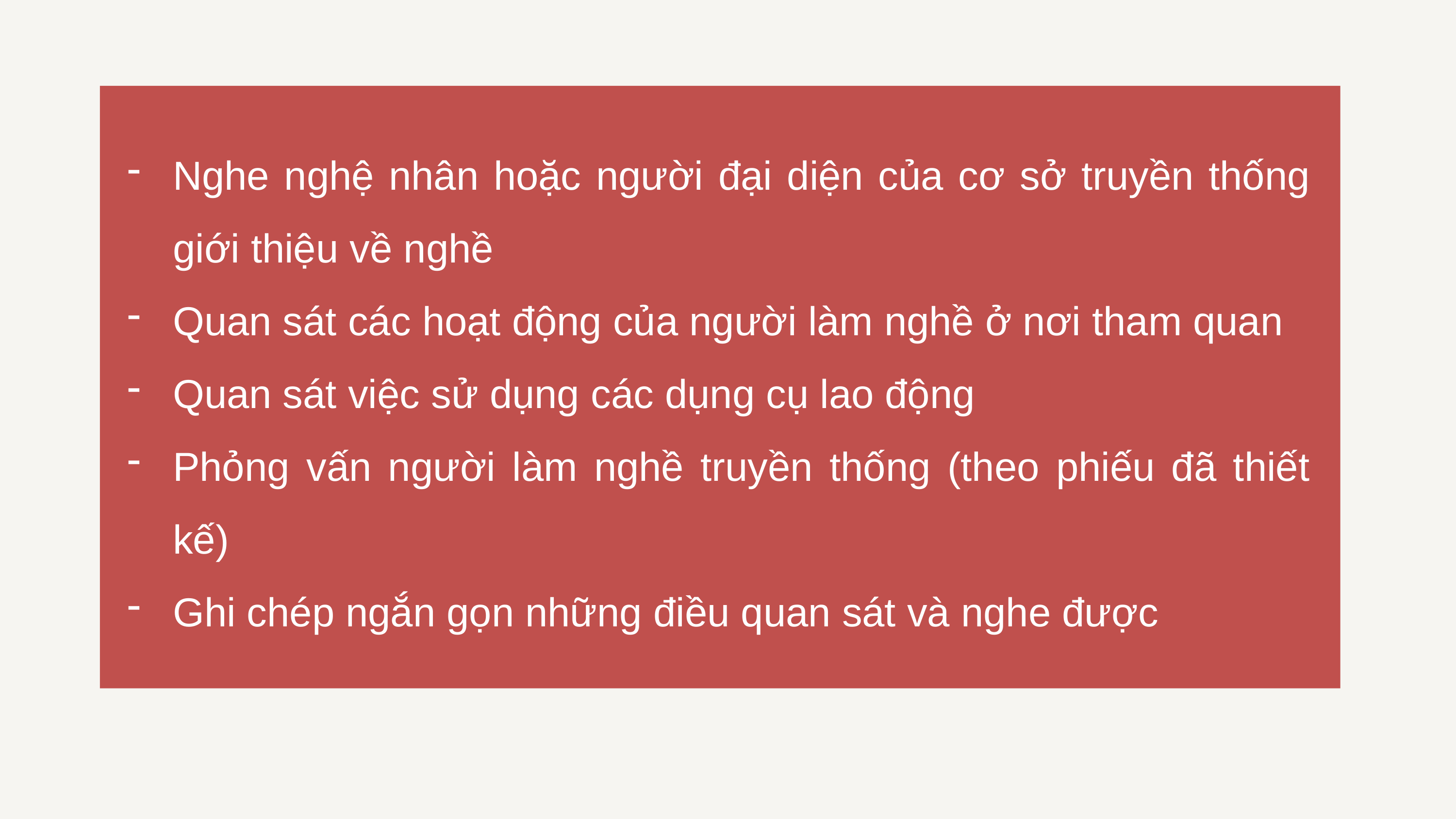

Nghe nghệ nhân hoặc người đại diện của cơ sở truyền thống giới thiệu về nghề
Quan sát các hoạt động của người làm nghề ở nơi tham quan
Quan sát việc sử dụng các dụng cụ lao động
Phỏng vấn người làm nghề truyền thống (theo phiếu đã thiết kế)
Ghi chép ngắn gọn những điều quan sát và nghe được